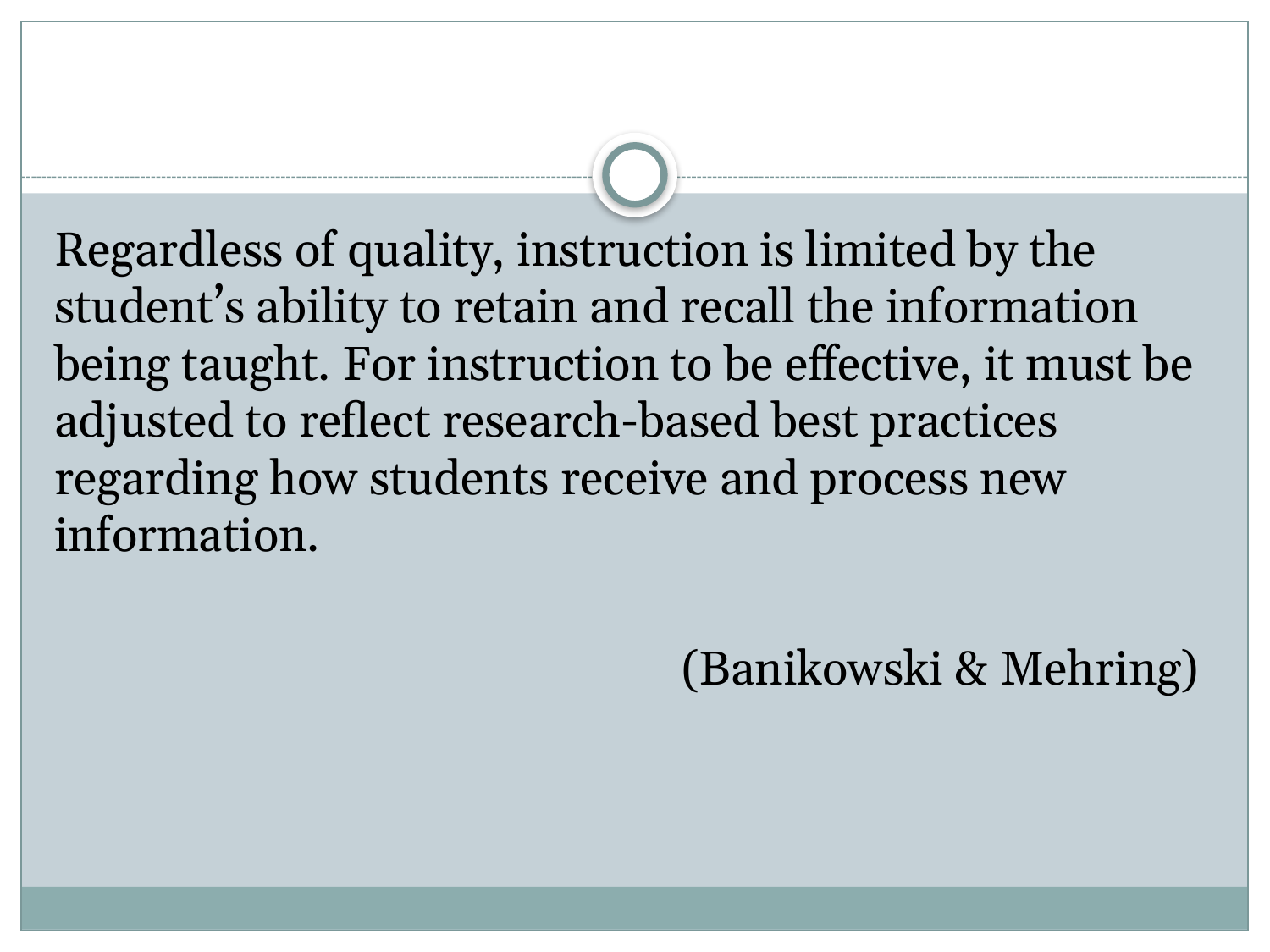

#
Regardless of quality, instruction is limited by the student’s ability to retain and recall the information being taught. For instruction to be effective, it must be adjusted to reflect research-based best practices regarding how students receive and process new information.

				(Banikowski & Mehring)